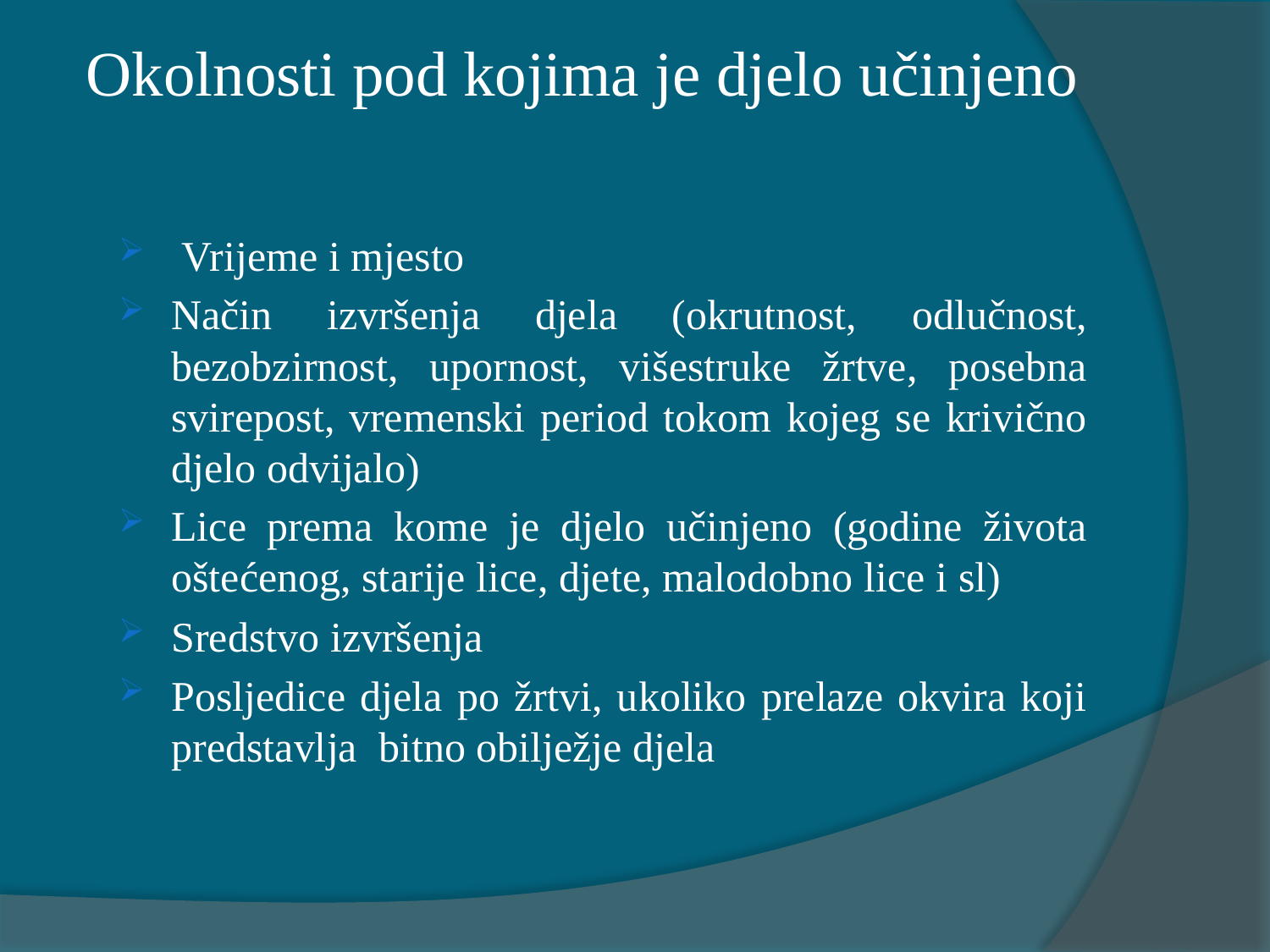

# Okolnosti pod kojima je djelo učinjeno
Vrijeme i mjesto
Način izvršenja djela (okrutnost, odlučnost, bezobzirnost, upornost, višestruke žrtve, posebna svirepost, vremenski period tokom kojeg se krivično djelo odvijalo)
Lice prema kome je djelo učinjeno (godine života oštećenog, starije lice, djete, malodobno lice i sl)
Sredstvo izvršenja
Posljedice djela po žrtvi, ukoliko prelaze okvira koji predstavlja  bitno obilježje djela